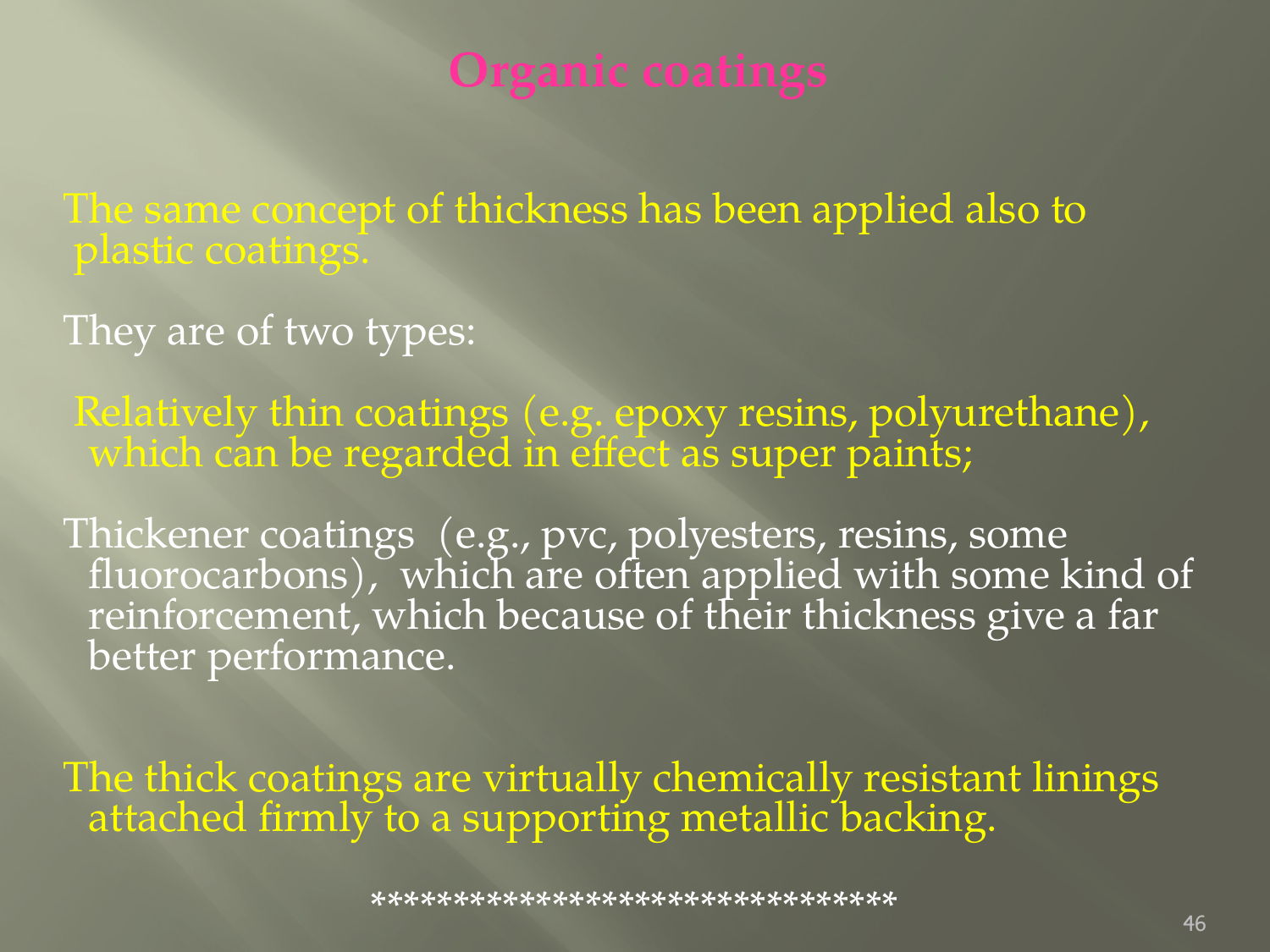

Organic coatings

   The same concept of thickness has been applied also to
    plastic coatings.

   They are of two types:

    Relatively thin coatings (e.g. epoxy resins, polyurethane),  which can be regarded in effect as super paints;

   Thickener coatings  (e.g., pvc, polyesters, resins, some fluorocarbons),  which are often applied with some kind of reinforcement, which because of their thickness give a far better performance.

   The thick coatings are virtually chemically resistant linings attached firmly to a supporting metallic backing.

********************************
46